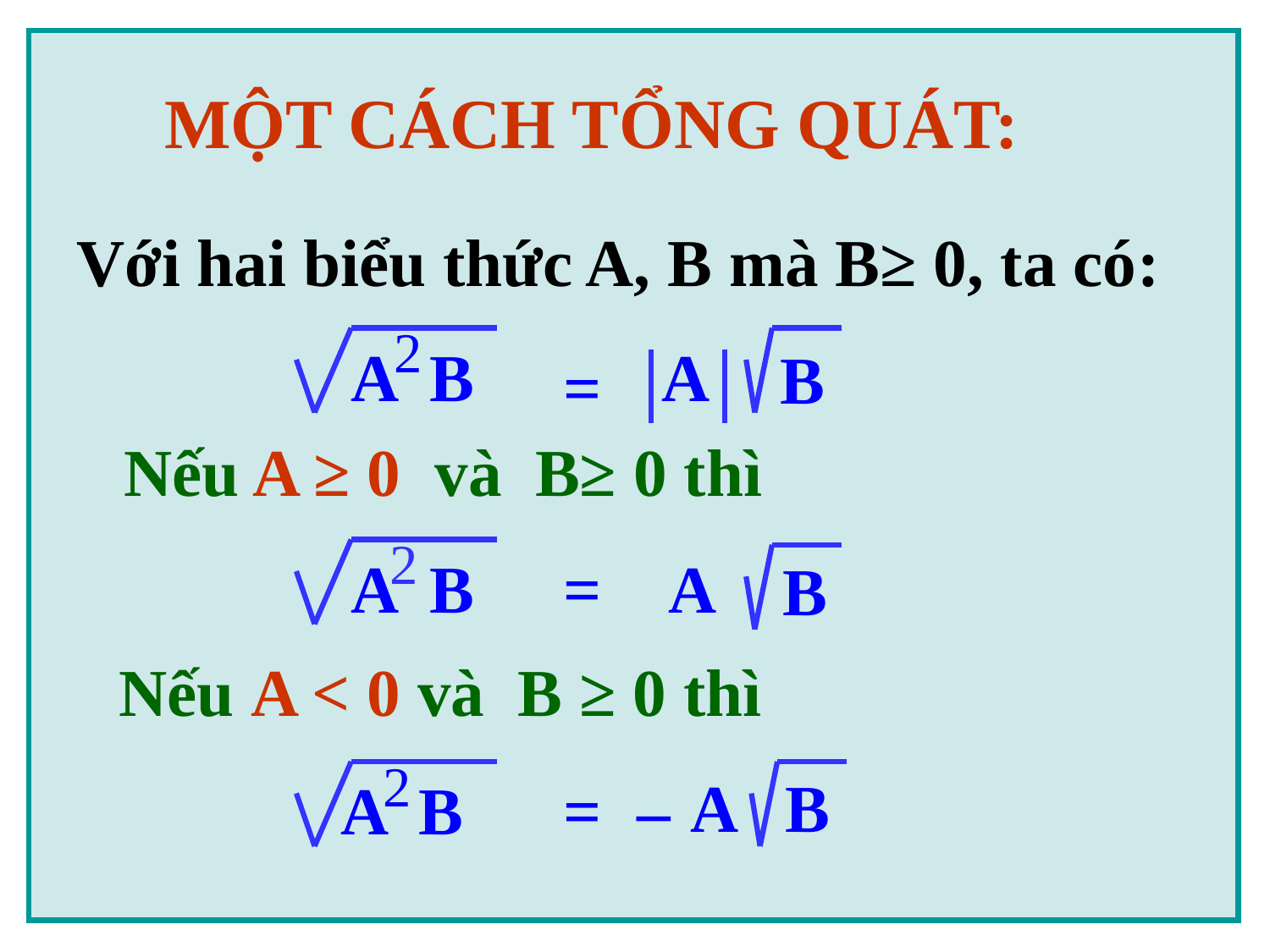

MỘT CÁCH TỔNG QUÁT:
Với hai biểu thức A, B mà B≥ 0, ta có:
2
A  B
A
B
=
Nếu A ≥ 0  và  B≥ 0 thì
2
A  B
=
A
B
Nếu A < 0 và  B ≥ 0 thì
2
A
B
A  B
=
–